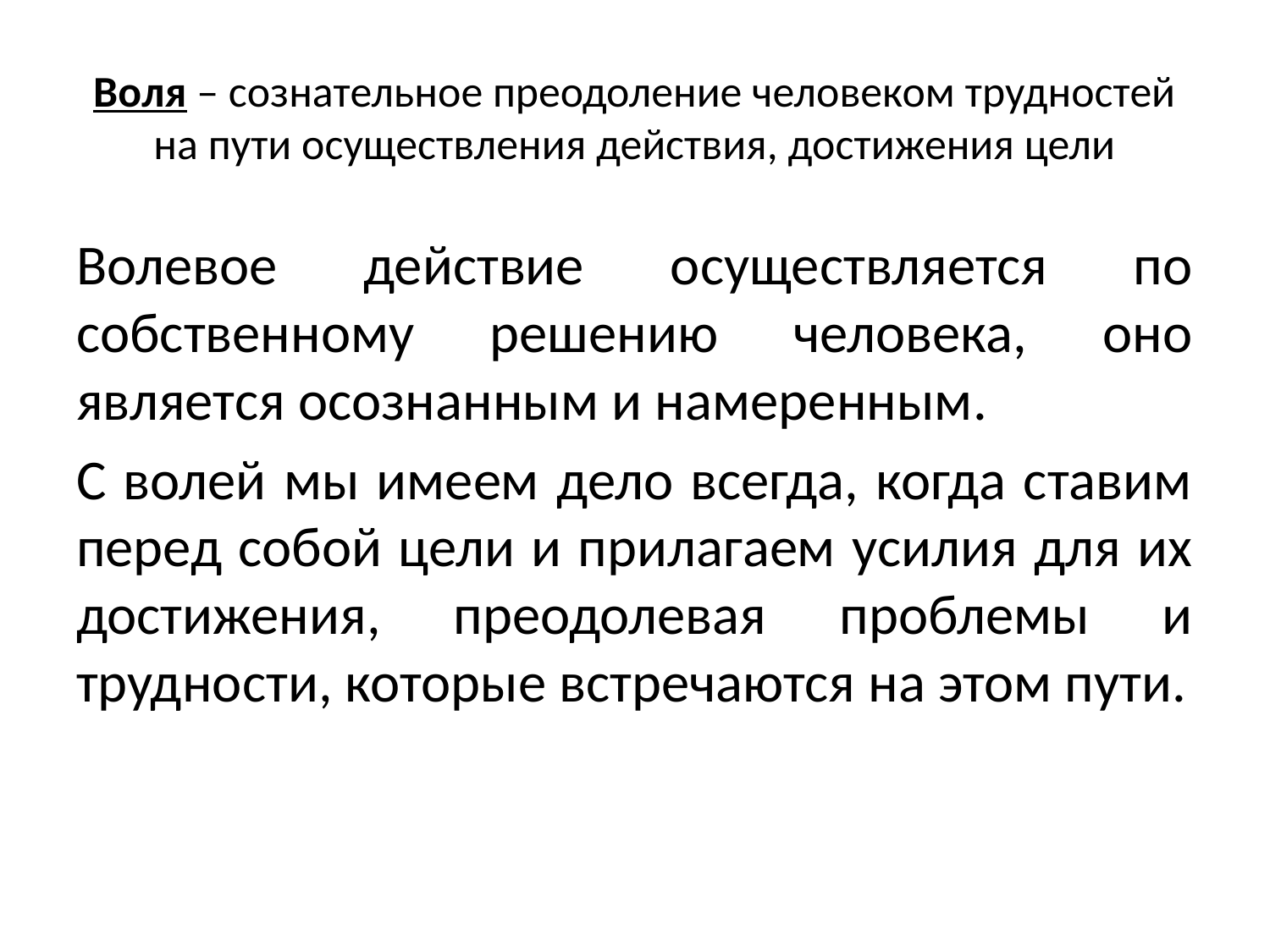

# Воля – сознательное преодоление человеком трудностей на пути осуществления действия, достижения цели
Волевое действие осуществляется по собственному решению человека, оно является осознанным и намеренным.
С волей мы имеем дело всегда, когда ставим перед собой цели и прилагаем усилия для их достижения, преодолевая проблемы и трудности, которые встречаются на этом пути.